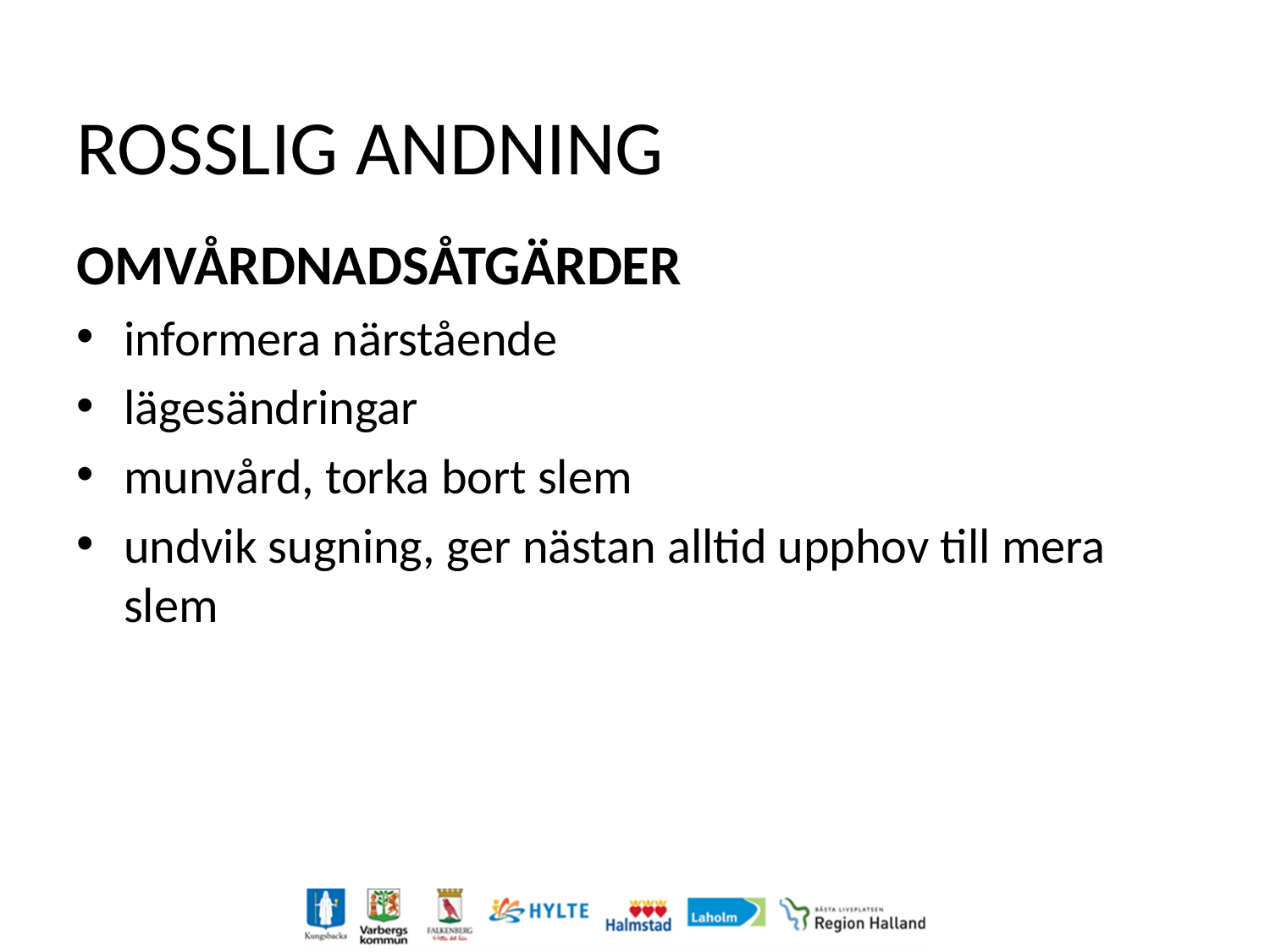

# ROSSLIG ANDNING
OMVÅRDNADSÅTGÄRDER
informera närstående
lägesändringar
munvård, torka bort slem
undvik sugning, ger nästan alltid upphov till mera slem